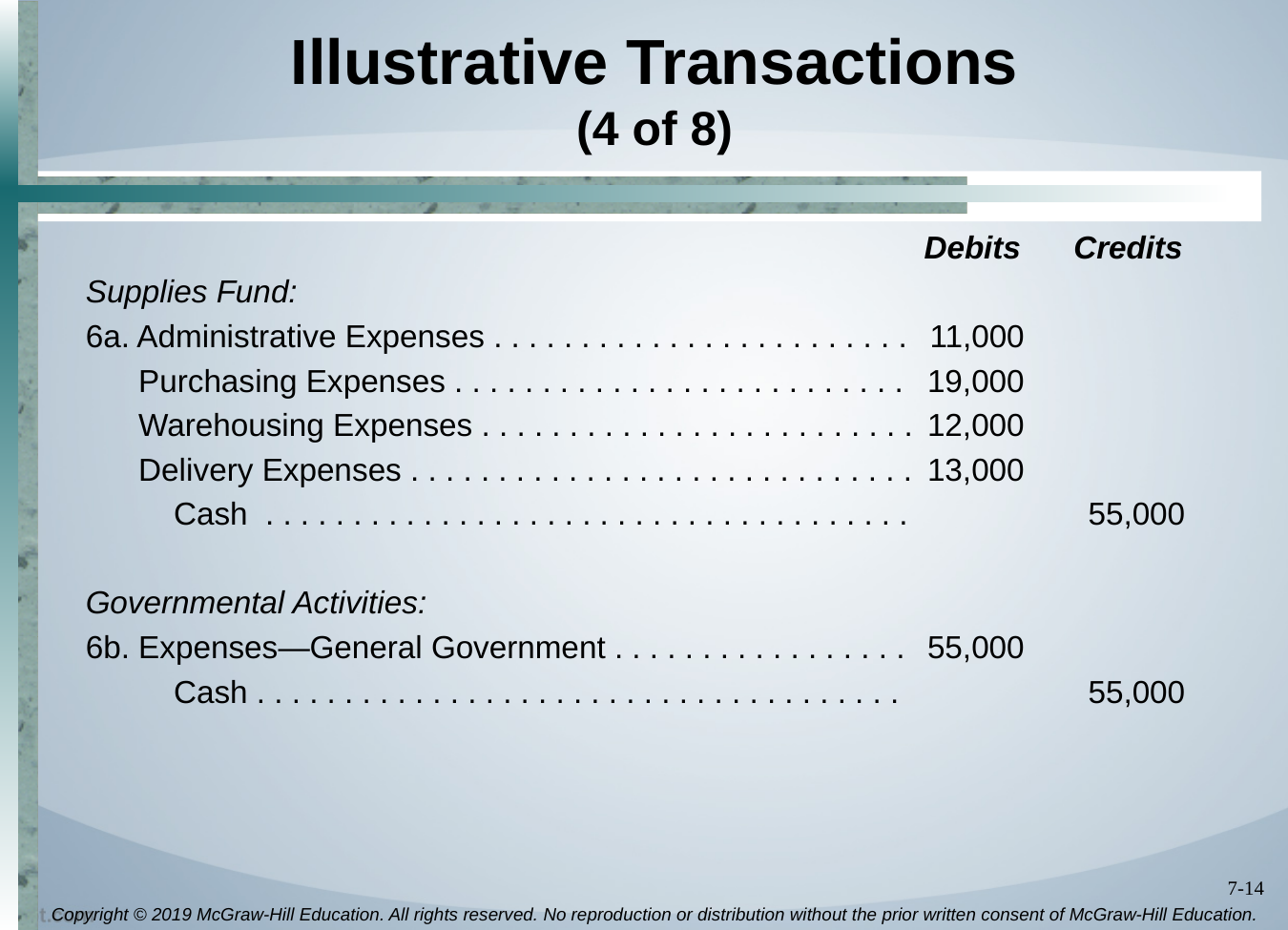

# Illustrative Transactions (4 of 8)
                                                                                               Debits      Credits
Supplies Fund:
6a. Administrative Expenses . . . . . . . . . . . . . . . . . . . . . . . .	11,000
      Purchasing Expenses . . . . . . . . . . . . . . . . . . . . . . . . . .	19,000
      Warehousing Expenses . . . . . . . . . . . . . . . . . . . . . . . . .	12,000
      Delivery Expenses . . . . . . . . . . . . . . . . . . . . . . . . . . . . .	13,000
          Cash  . . . . . . . . . . . . . . . . . . . . . . . . . . . . . . . . . . . . .	55,000

Governmental Activities:
6b. Expenses—General Government . . . . . . . . . . . . . . . . .	55,000
          Cash . . . . . . . . . . . . . . . . . . . . . . . . . . . . . . . . . . . . .	55,000